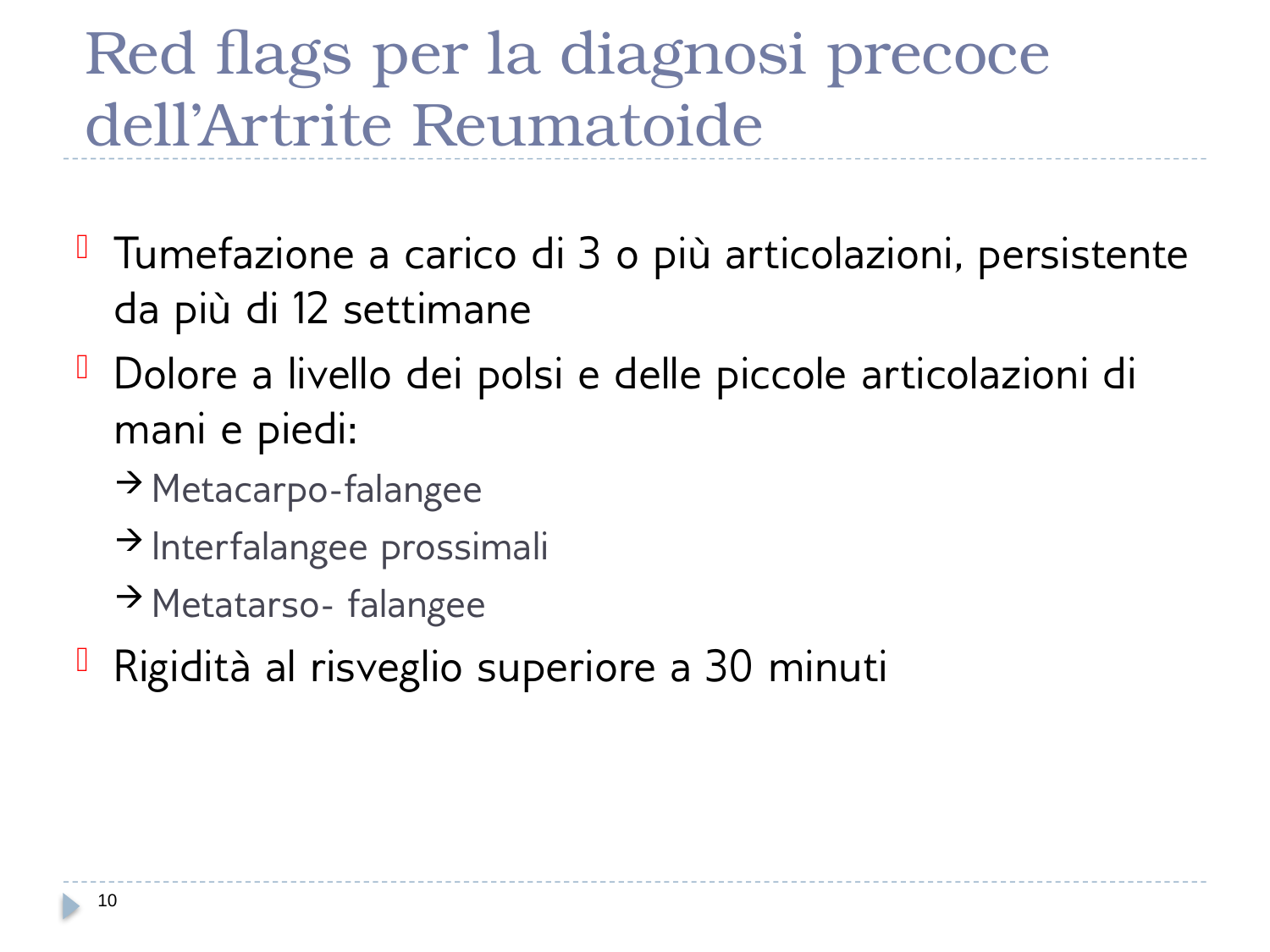

# Red flags per la diagnosi precoce dell’Artrite Reumatoide
Tumefazione a carico di 3 o più articolazioni, persistente da più di 12 settimane
Dolore a livello dei polsi e delle piccole articolazioni di mani e piedi:
Metacarpo-falangee
Interfalangee prossimali
Metatarso- falangee
Rigidità al risveglio superiore a 30 minuti
10